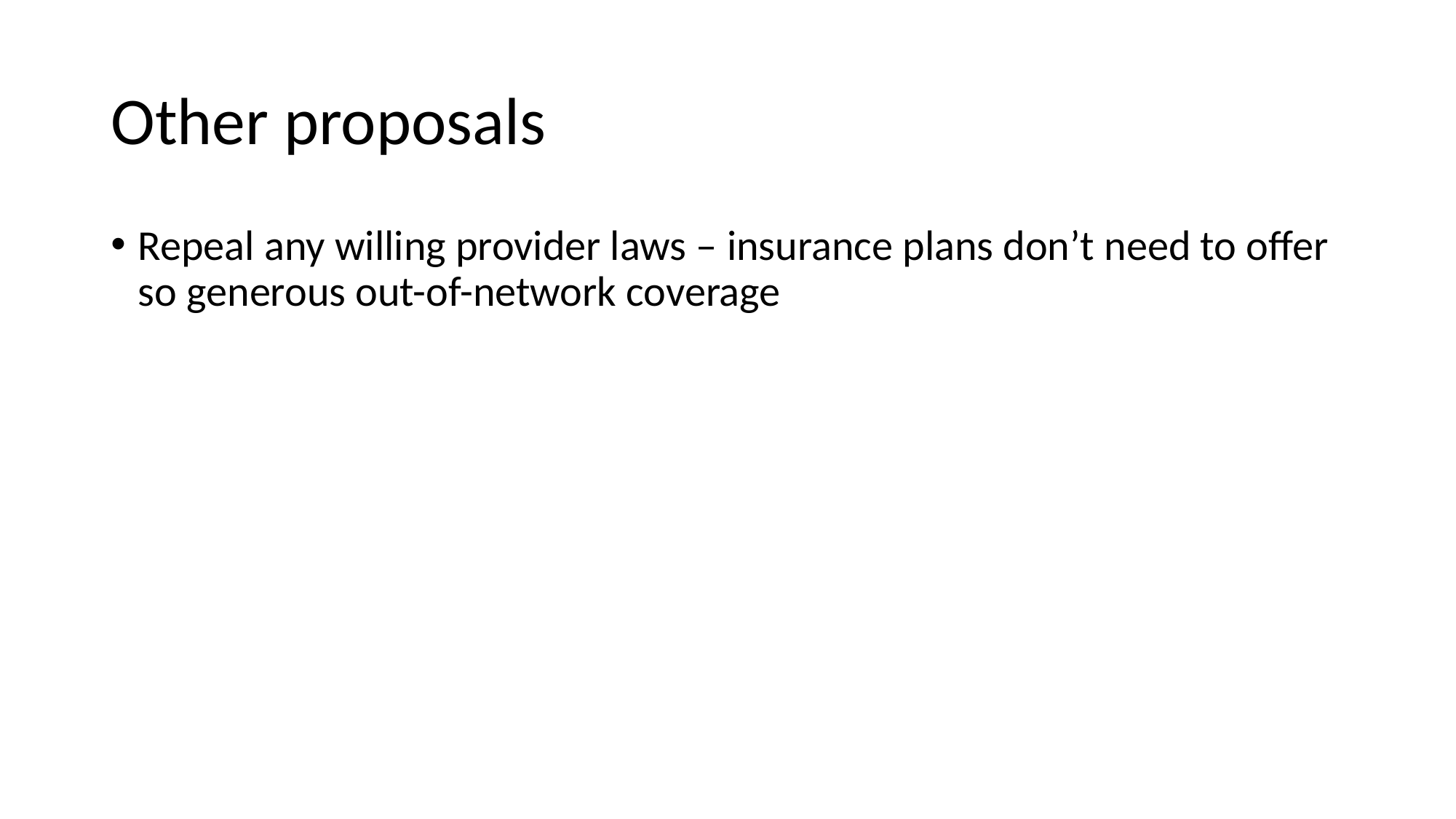

# Other proposals
Repeal any willing provider laws – insurance plans don’t need to offer so generous out-of-network coverage